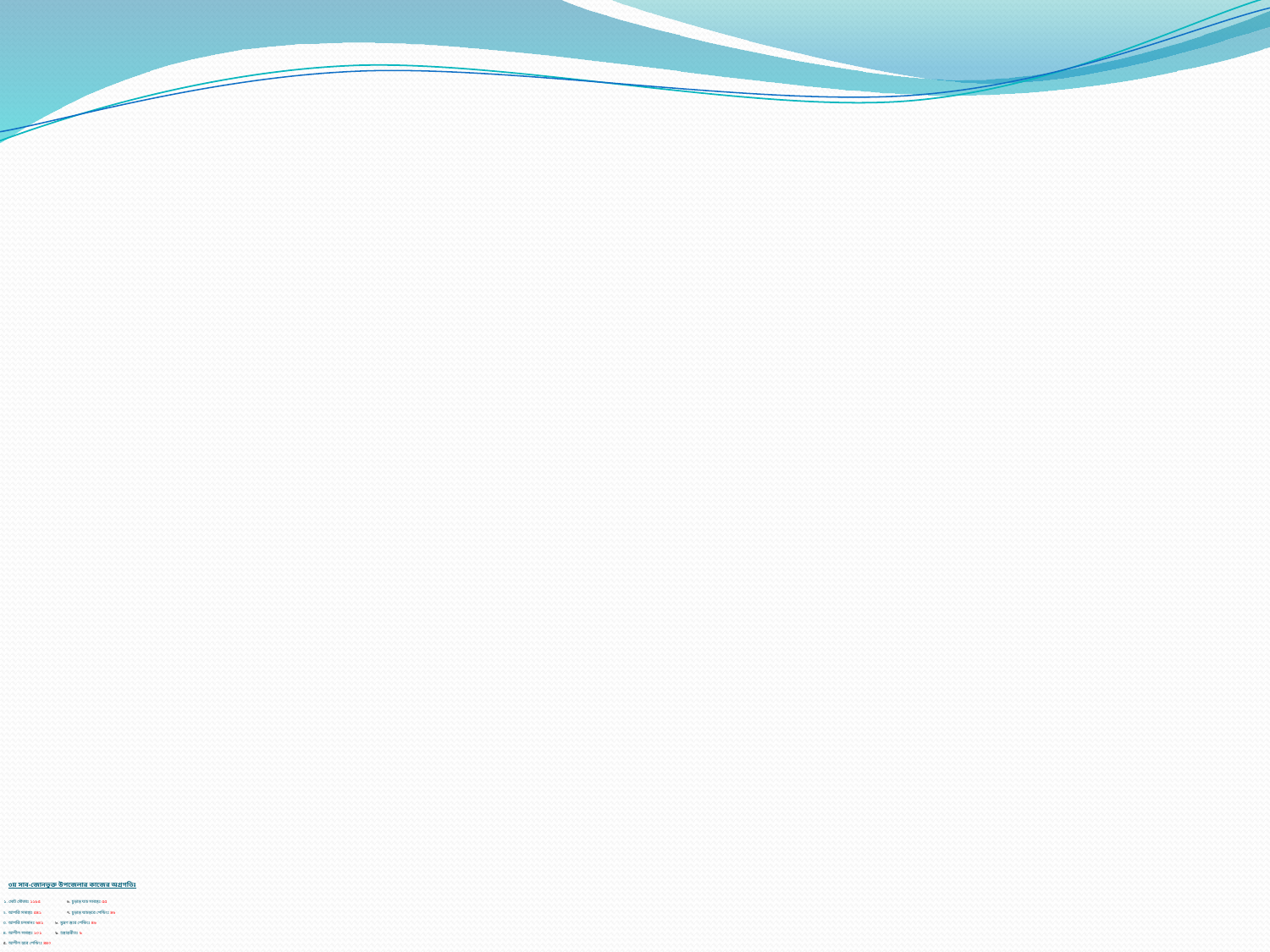

# ৩য় সাব-জোনভুক্ত উপজেলার কাজের অগ্রগতিঃ ১. মোট মৌজাঃ ১১৯৫ 	   	         ৬. চুড়ান্ত যাচ সমাপ্তঃ ৫৫ ২. আপত্তি সমাপ্তঃ ৫৪১ 	                    ৭. চুড়ান্ত যাচস্তরে পেন্ডিংঃ ৪৬ ৩. আপত্তি চলমানঃ ৬৪১		         ৮. মুদ্রণ স্তরে পেন্ডিংঃ ৪৬ ৪. আপীল সমাপ্তঃ ১০১		         ৯. হস্তান্তরীতঃ ৯ ৫. আপীল স্তরে পেন্ডিংঃ ৪৪০